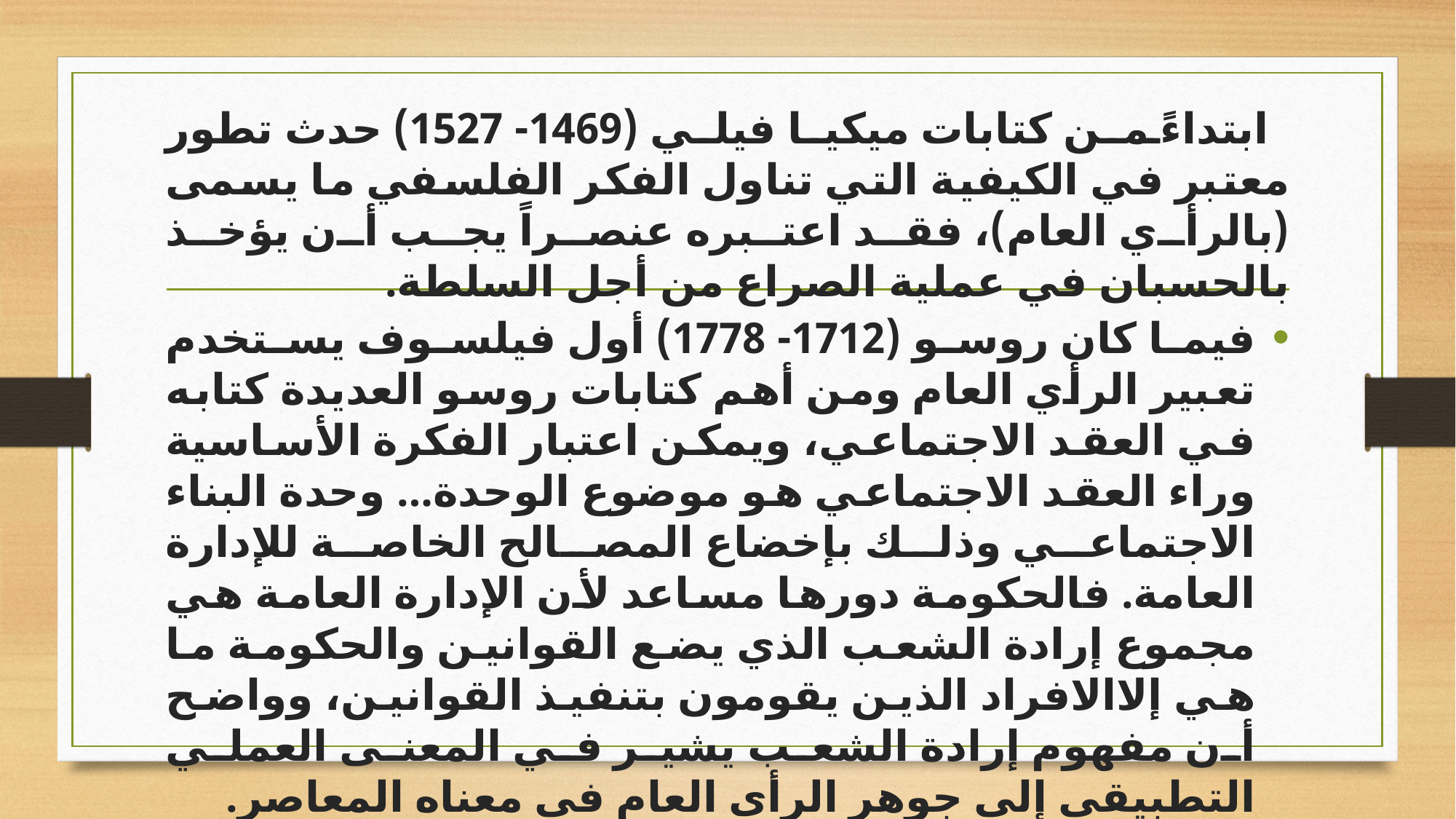

# ابتداءً من كتابات ميكيا فيلي (1469- 1527) حدث تطور معتبر في الكيفية التي تناول الفكر الفلسفي ما يسمى (بالرأي العام)، فقد اعتبره عنصراً يجب أن يؤخذ بالحسبان في عملية الصراع من أجل السلطة.
فيما كان روسو (1712- 1778) أول فيلسوف يستخدم تعبير الرأي العام ومن أهم كتابات روسو العديدة كتابه في العقد الاجتماعي، ويمكن اعتبار الفكرة الأساسية وراء العقد الاجتماعي هو موضوع الوحدة… وحدة البناء الاجتماعي وذلك بإخضاع المصالح الخاصة للإدارة العامة. فالحكومة دورها مساعد لأن الإدارة العامة هي مجموع إرادة الشعب الذي يضع القوانين والحكومة ما هي إلاالافراد الذين يقومون بتنفيذ القوانين، وواضح أن مفهوم إرادة الشعب يشير في المعنى العملي التطبيقي إلى جوهر الرأي العام في معناه المعاصر.